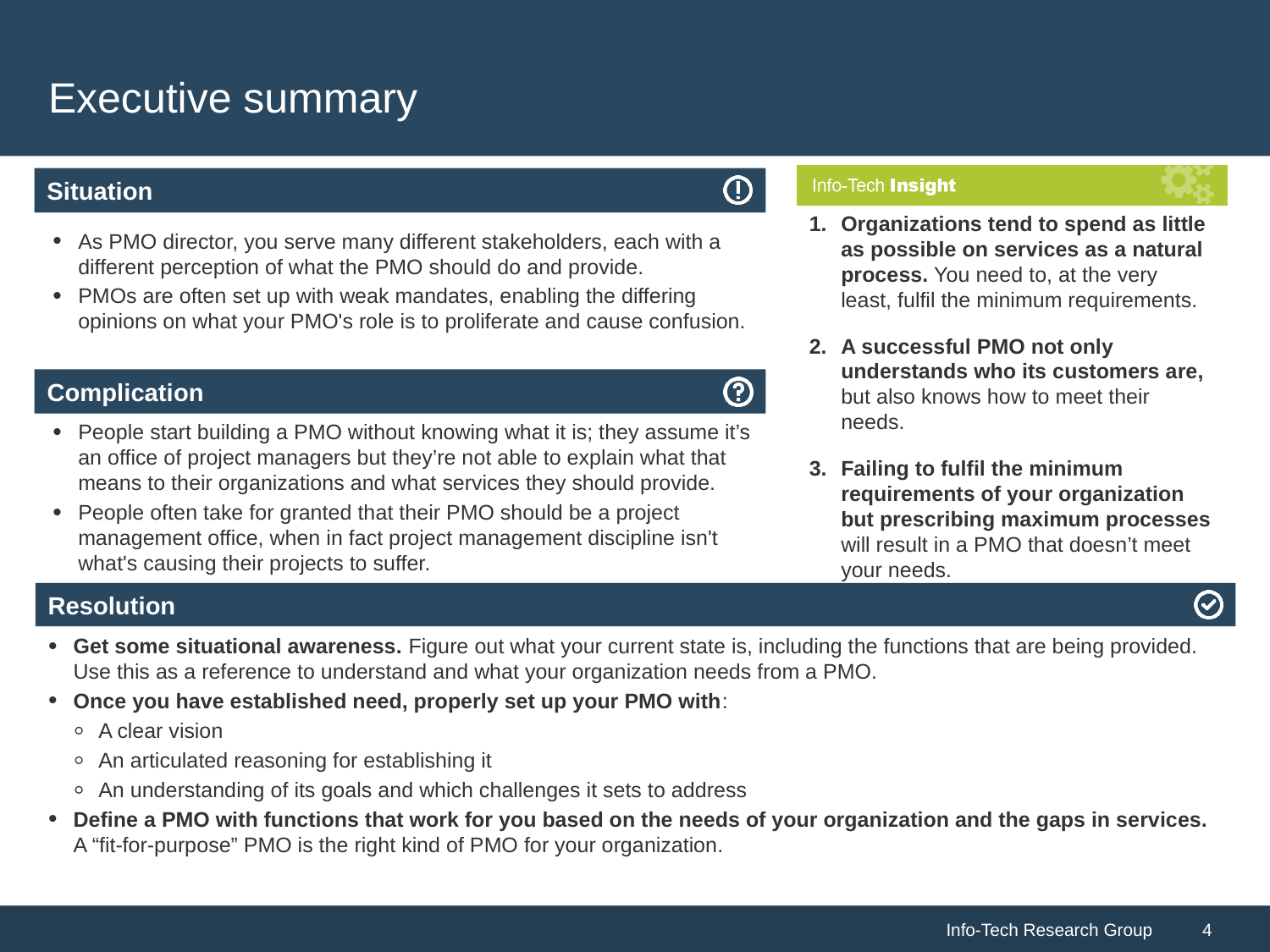

# Executive summary
As PMO director, you serve many different stakeholders, each with a different perception of what the PMO should do and provide.
PMOs are often set up with weak mandates, enabling the differing opinions on what your PMO's role is to proliferate and cause confusion.
Organizations tend to spend as little as possible on services as a natural process. You need to, at the very least, fulfil the minimum requirements.
A successful PMO not only understands who its customers are, but also knows how to meet their needs.
Failing to fulfil the minimum requirements of your organization but prescribing maximum processes will result in a PMO that doesn’t meet your needs.

People start building a PMO without knowing what it is; they assume it’s an office of project managers but they’re not able to explain what that means to their organizations and what services they should provide.
People often take for granted that their PMO should be a project management office, when in fact project management discipline isn't what's causing their projects to suffer.
Get some situational awareness. Figure out what your current state is, including the functions that are being provided. Use this as a reference to understand and what your organization needs from a PMO.
Once you have established need, properly set up your PMO with:
A clear vision
An articulated reasoning for establishing it
An understanding of its goals and which challenges it sets to address
Define a PMO with functions that work for you based on the needs of your organization and the gaps in services. A “fit-for-purpose” PMO is the right kind of PMO for your organization.